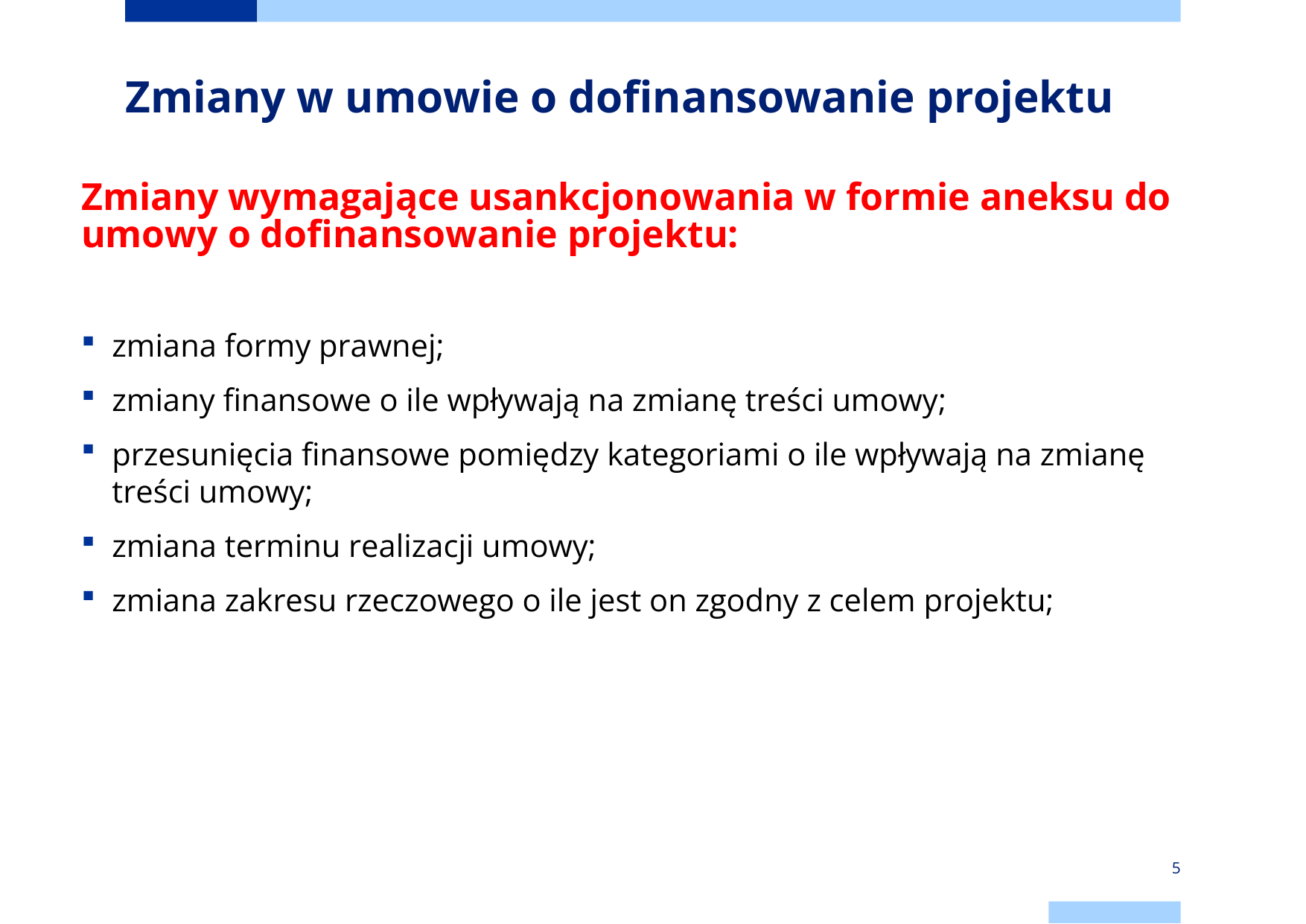

# Zmiany w umowie o dofinansowanie projektu
Zmiany wymagające usankcjonowania w formie aneksu do umowy o dofinansowanie projektu:

zmiana formy prawnej;
zmiany finansowe o ile wpływają na zmianę treści umowy;
przesunięcia finansowe pomiędzy kategoriami o ile wpływają na zmianę treści umowy;
zmiana terminu realizacji umowy;
zmiana zakresu rzeczowego o ile jest on zgodny z celem projektu;
5